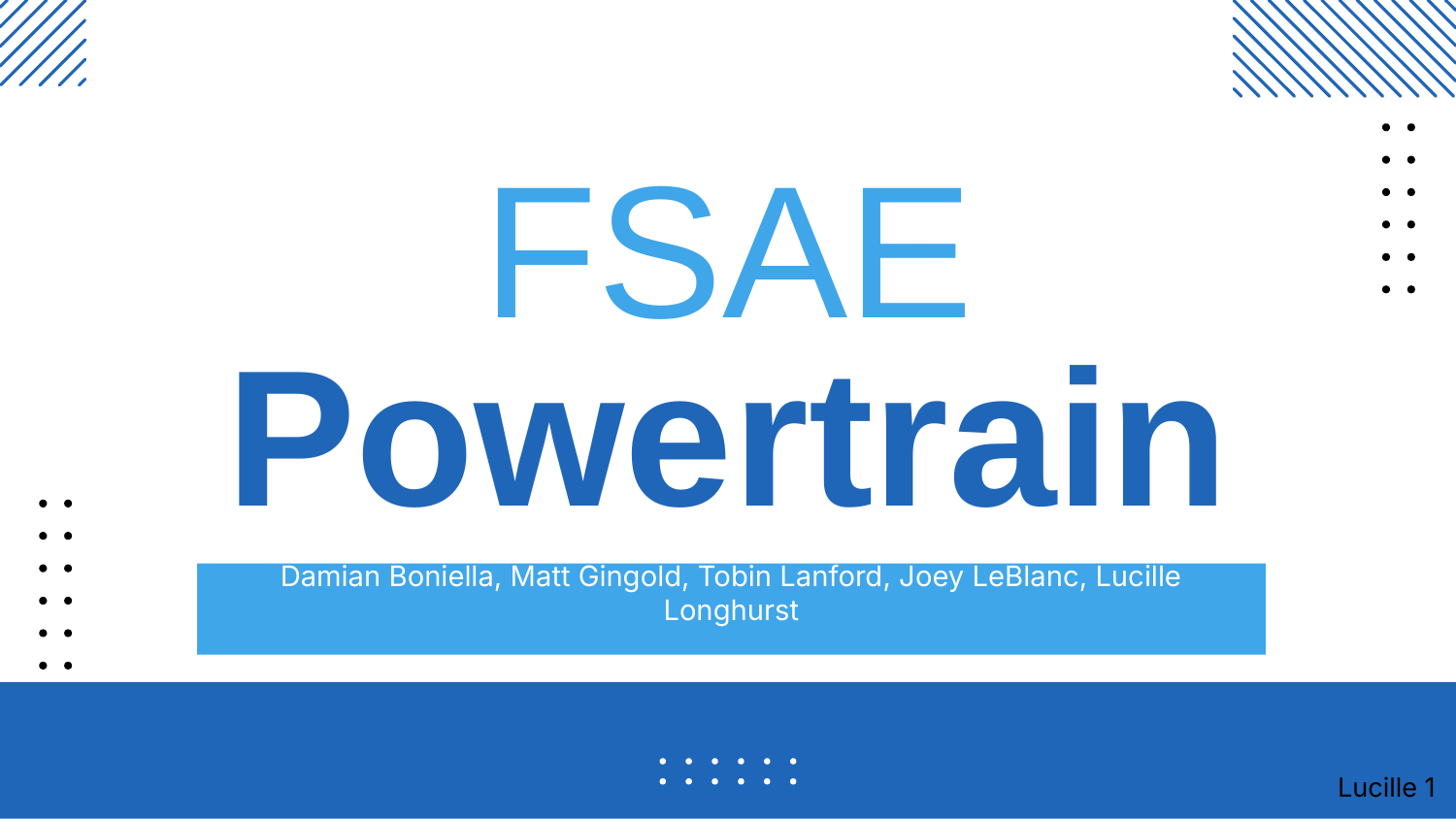

FSAE
# Powertrain
Damian Boniella, Matt Gingold, Tobin Lanford, Joey LeBlanc, Lucille Longhurst

Lucille 1